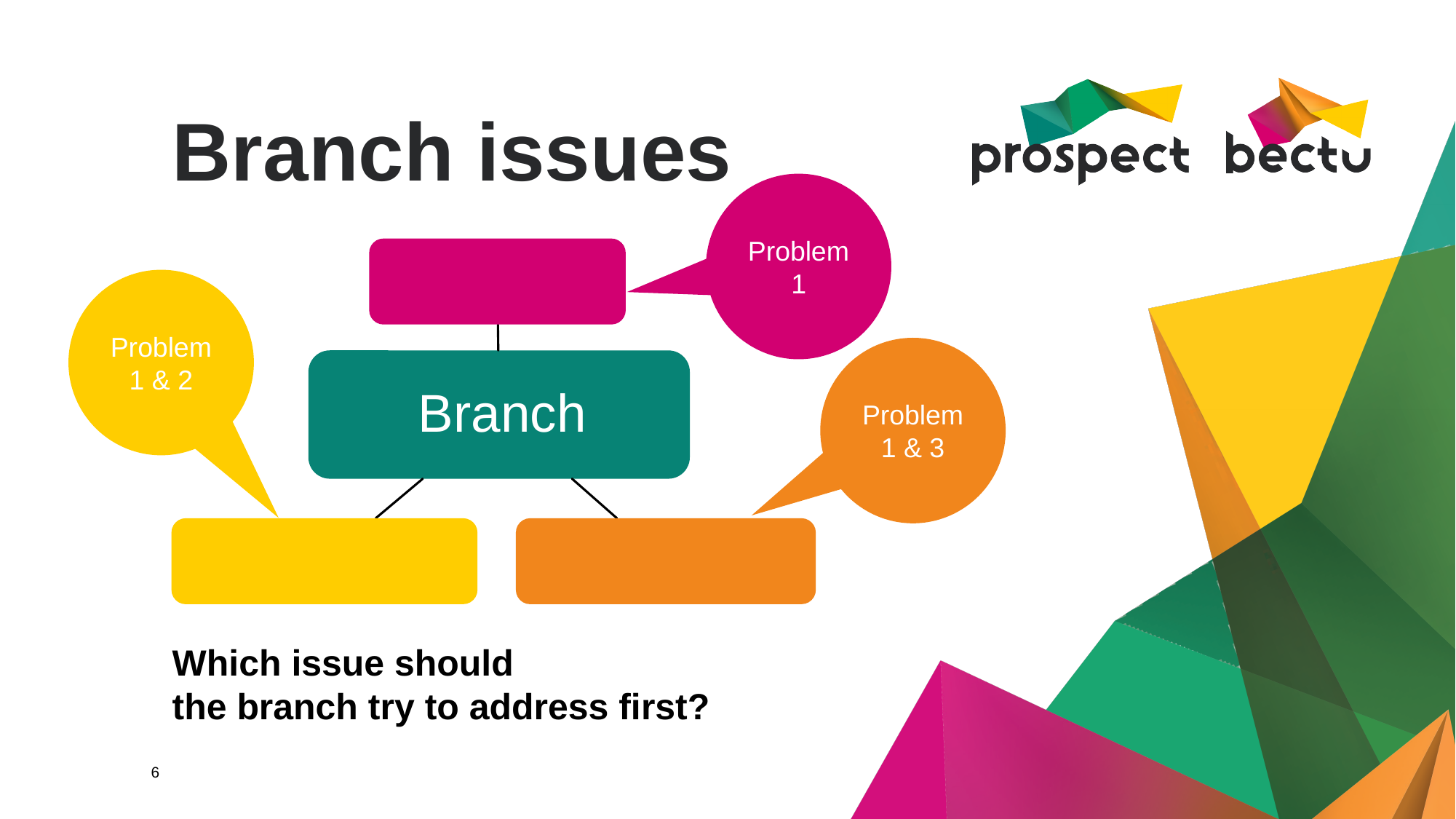

# Branch issues
Problem 1

Branch

Problem 1 & 2

Problem 1 & 3

Which issue should
the branch try to address first?